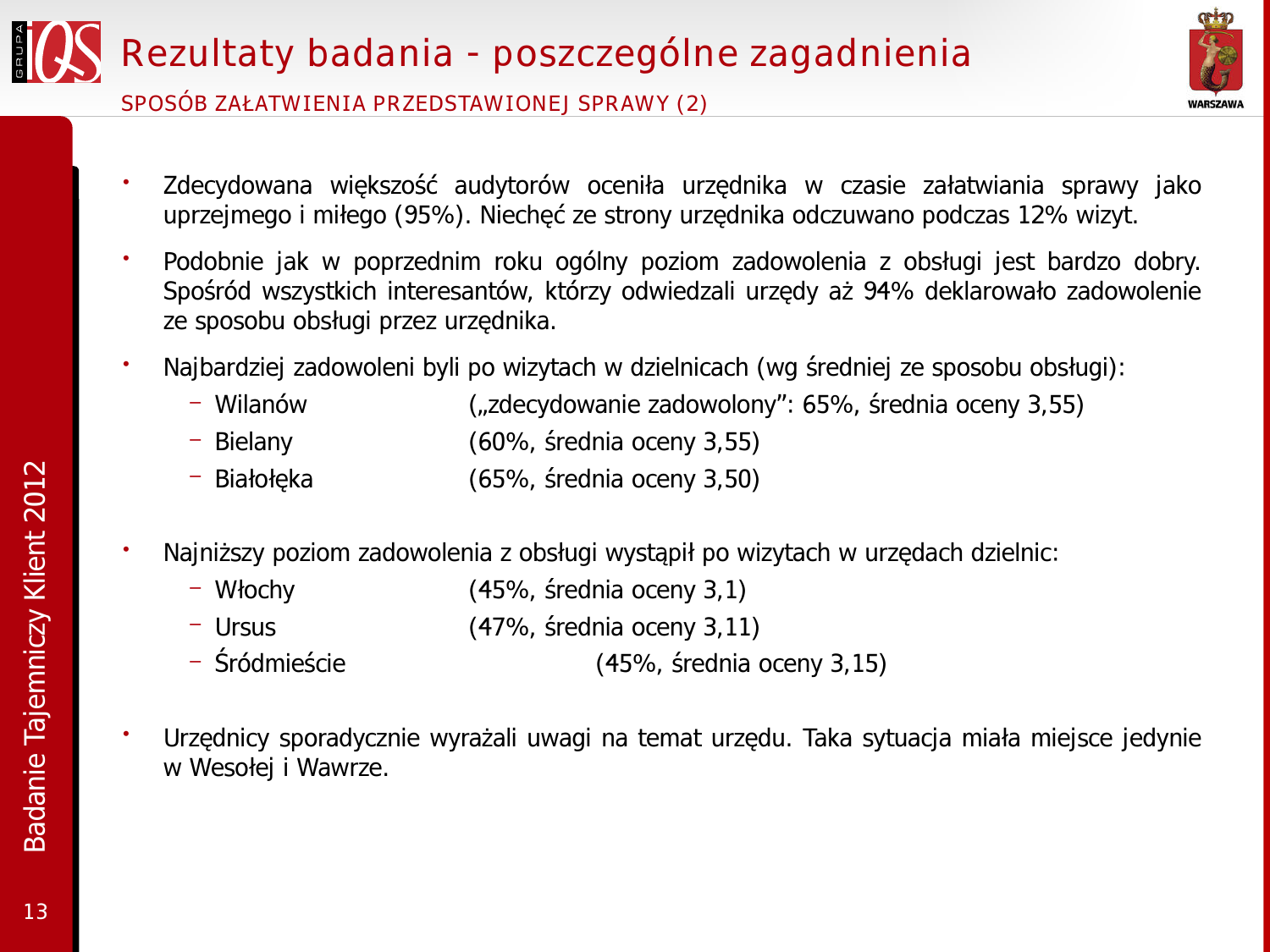

# Rezultaty badania - poszczególne zagadnienia
SPOSÓB ZAŁATWIENIA PRZEDSTAWIONEJ SPRAWY (2)

Zdecydowana większość audytorów oceniła urzędnika w czasie załatwiania sprawy jako uprzejmego i miłego (95%). Niechęć ze strony urzędnika odczuwano podczas 12% wizyt.
Podobnie jak w poprzednim roku ogólny poziom zadowolenia z obsługi jest bardzo dobry. Spośród wszystkich interesantów, którzy odwiedzali urzędy aż 94% deklarowało zadowolenie ze sposobu obsługi przez urzędnika.
Najbardziej zadowoleni byli po wizytach w dzielnicach (wg średniej ze sposobu obsługi):
Wilanów		(„zdecydowanie zadowolony”: 65%, średnia oceny 3,55)
Bielany		(60%, średnia oceny 3,55)
Białołęka		(65%, średnia oceny 3,50)

Najniższy poziom zadowolenia z obsługi wystąpił po wizytach w urzędach dzielnic:
Włochy		(45%, średnia oceny 3,1)
Ursus		(47%, średnia oceny 3,11)
Śródmieście		(45%, średnia oceny 3,15)

Urzędnicy sporadycznie wyrażali uwagi na temat urzędu. Taka sytuacja miała miejsce jedynie w Wesołej i Wawrze.
Badanie Tajemniczy Klient 2012
13